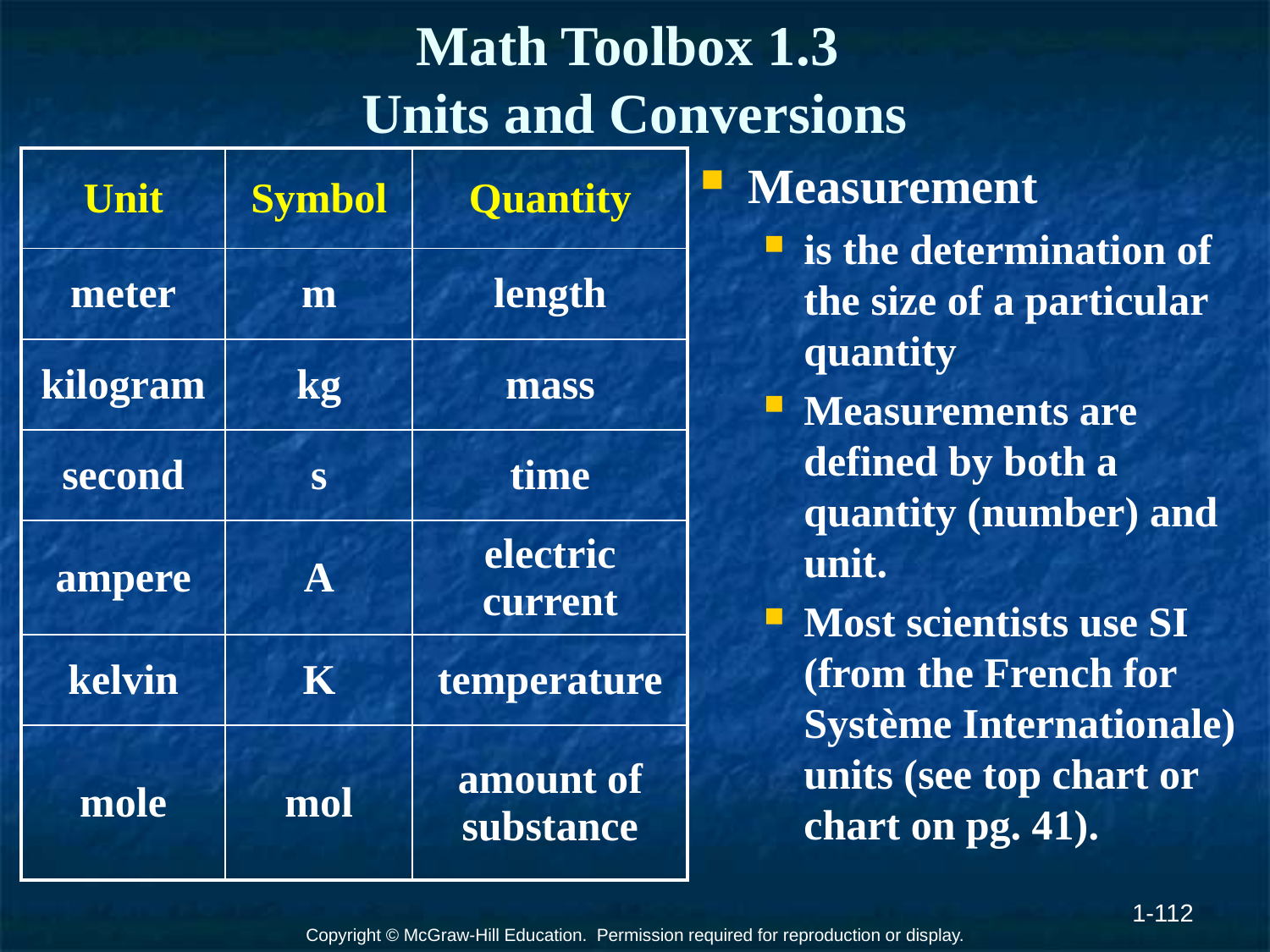

# Math Toolbox 1.3 Units and Conversions
| Unit | Symbol | Quantity |
| --- | --- | --- |
| meter | m | length |
| kilogram | kg | mass |
| second | s | time |
| ampere | A | electric current |
| kelvin | K | temperature |
| mole | mol | amount of substance |
Measurement
is the determination of the size of a particular quantity
Measurements are defined by both a quantity (number) and unit.
Most scientists use SI (from the French for Système Internationale) units (see top chart or chart on pg. 41).
1-112